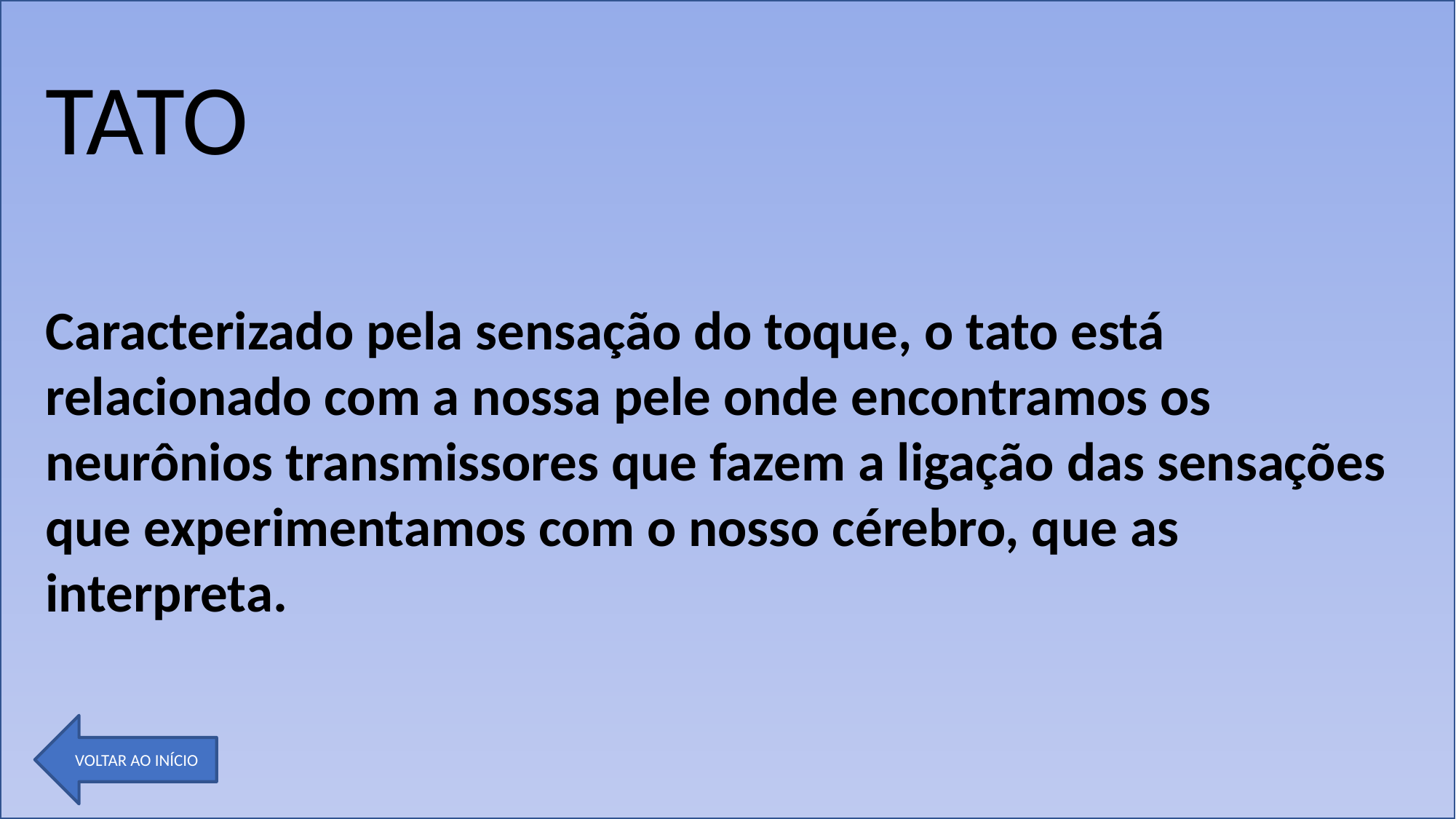

TATO

Caracterizado pela sensação do toque, o tato está relacionado com a nossa pele onde encontramos os neurônios transmissores que fazem a ligação das sensações que experimentamos com o nosso cérebro, que as interpreta.
VOLTAR AO INÍCIO